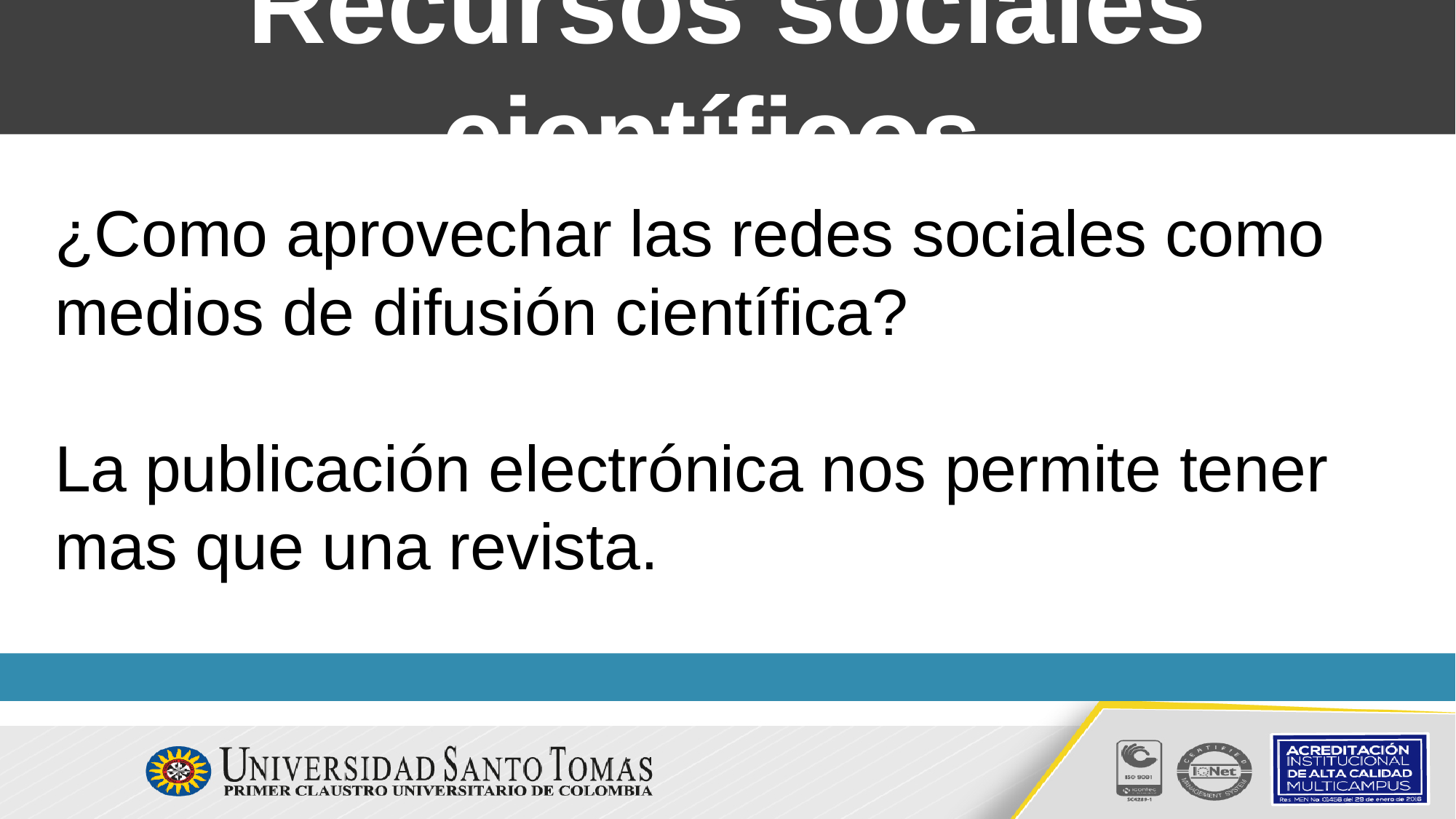

Recursos sociales científicos.
¿Como aprovechar las redes sociales como medios de difusión científica?

La publicación electrónica nos permite tener mas que una revista.